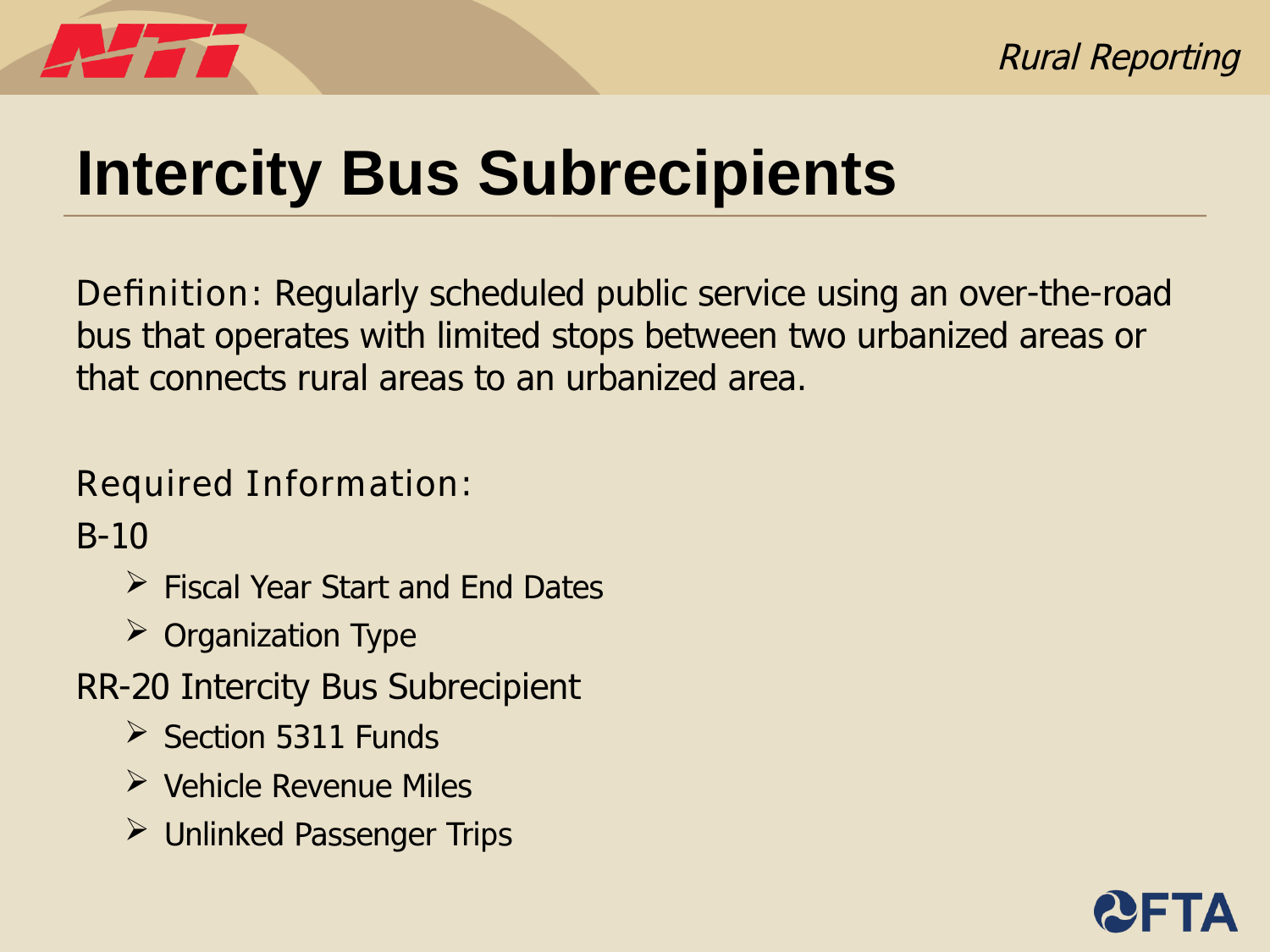

# Intercity Bus Subrecipients
Definition: Regularly scheduled public service using an over-the-road bus that operates with limited stops between two urbanized areas or that connects rural areas to an urbanized area.

Required Information:
B-10
Fiscal Year Start and End Dates
Organization Type
RR-20 Intercity Bus Subrecipient
Section 5311 Funds
Vehicle Revenue Miles
Unlinked Passenger Trips